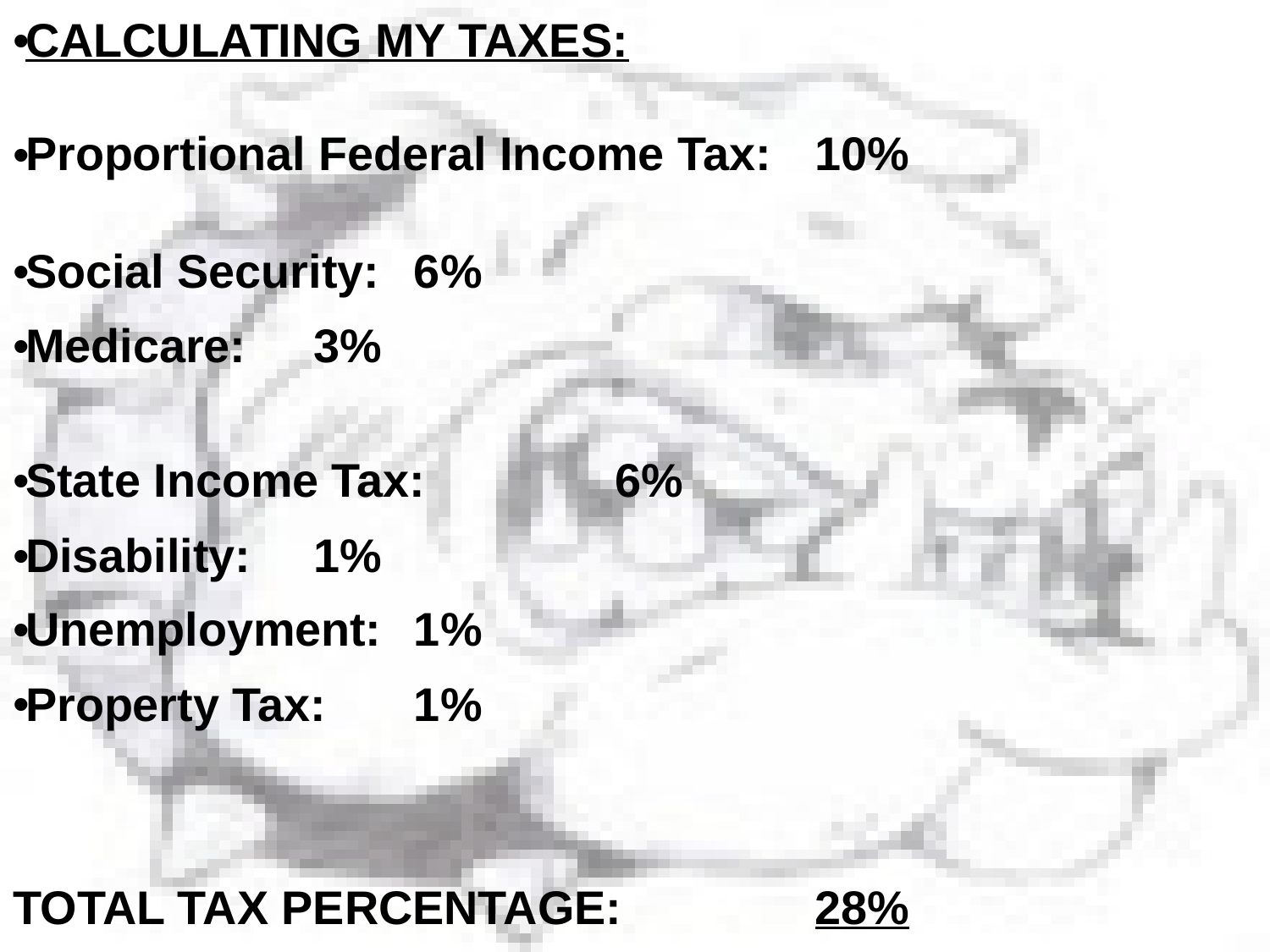

CALCULATING MY TAXES:

Proportional Federal Income Tax:		10%

Social Security:					6%
Medicare:						3%

State Income Tax:				6%
Disability:						1%
Unemployment:					1%
Property Tax:					1%

TOTAL TAX PERCENTAGE:		 	28%